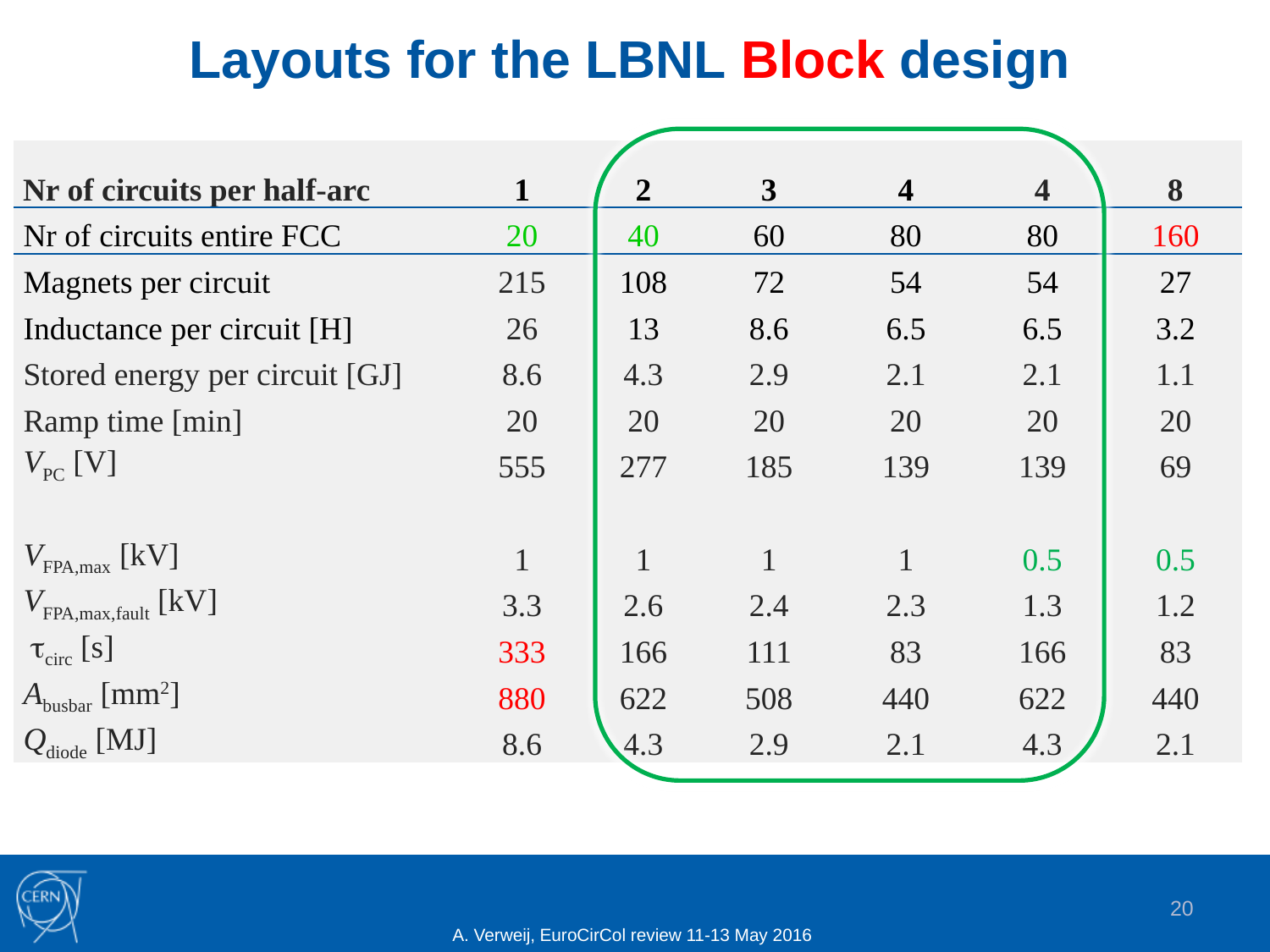

# Layouts for the LBNL Block design

| Nr of circuits per half-arc | 1 | 2 | 3 | 4 | 4 | 8 |
| --- | --- | --- | --- | --- | --- | --- |
| Nr of circuits entire FCC | 20 | 40 | 60 | 80 | 80 | 160 |
| Magnets per circuit | 215 | 108 | 72 | 54 | 54 | 27 |
| Inductance per circuit [H] | 26 | 13 | 8.6 | 6.5 | 6.5 | 3.2 |
| Stored energy per circuit [GJ] | 8.6 | 4.3 | 2.9 | 2.1 | 2.1 | 1.1 |
| Ramp time [min] | 20 | 20 | 20 | 20 | 20 | 20 |
| VPC [V] | 555 | 277 | 185 | 139 | 139 | 69 |
|  |  |  |  |  |  |  |
| VFPA,max [kV] | 1 | 1 | 1 | 1 | 0.5 | 0.5 |
| VFPA,max,fault [kV] | 3.3 | 2.6 | 2.4 | 2.3 | 1.3 | 1.2 |
| τcirc [s] | 333 | 166 | 111 | 83 | 166 | 83 |
| Abusbar [mm2] | 880 | 622 | 508 | 440 | 622 | 440 |
| Qdiode [MJ] | 8.6 | 4.3 | 2.9 | 2.1 | 4.3 | 2.1 |
20
A. Verweij, EuroCirCol review 11-13 May 2016